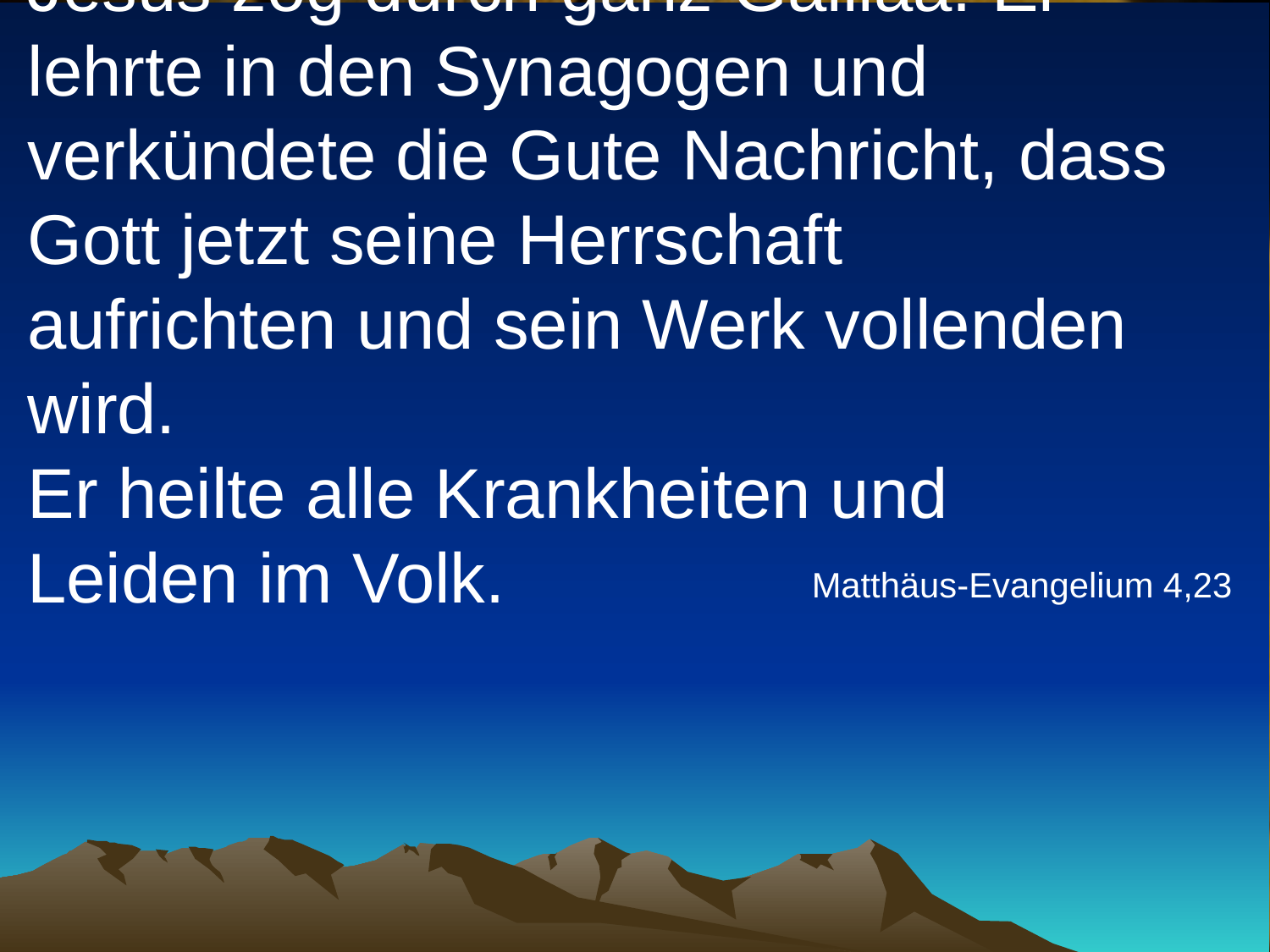

# Jesus zog durch ganz Galiläa. Er lehrte in den Synagogen und verkündete die Gute Nachricht, dass Gott jetzt seine Herrschaft aufrichten und sein Werk vollenden wird. Er heilte alle Krankheiten und Leiden im Volk.
Matthäus-Evangelium 4,23